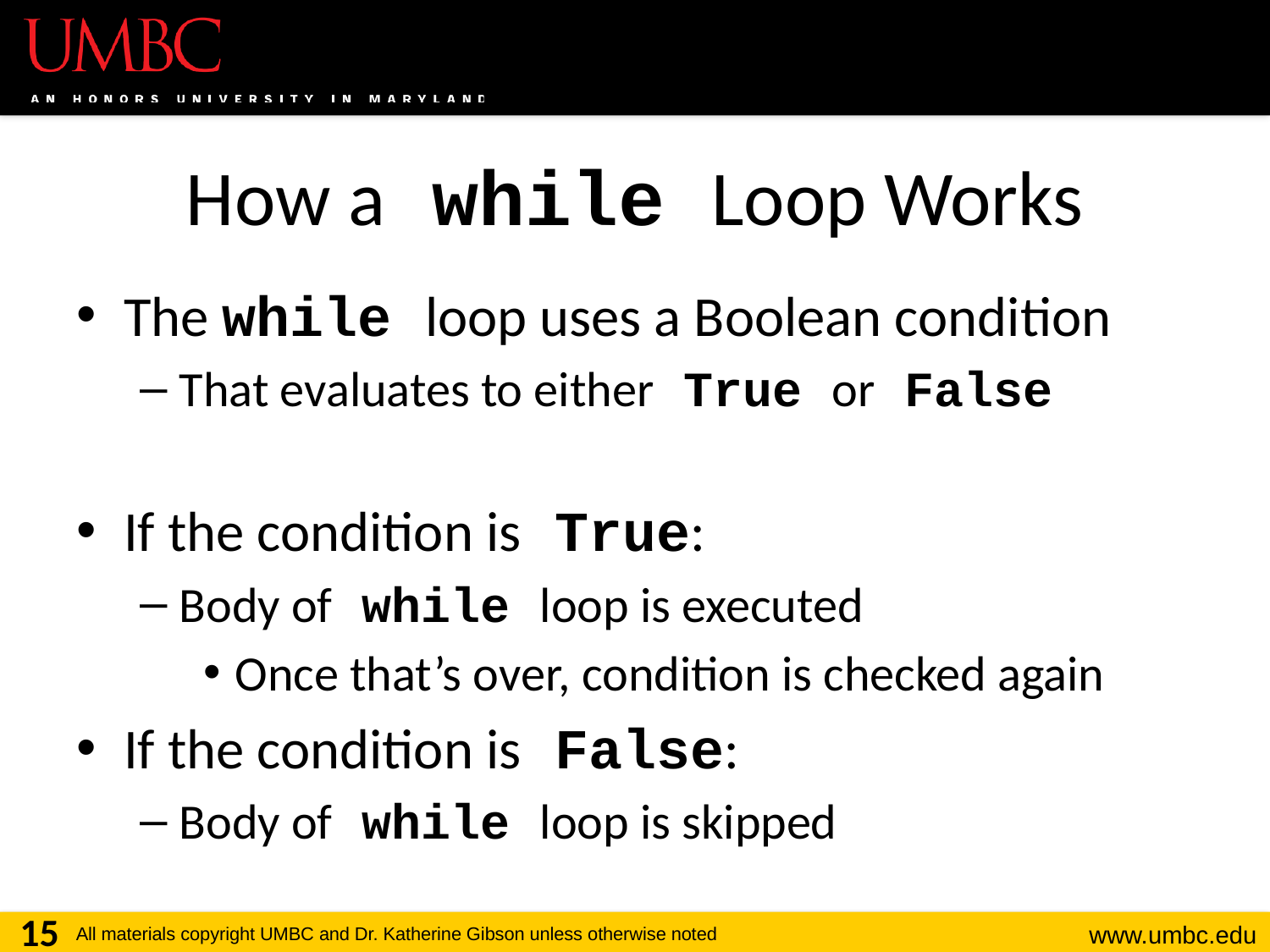

# How a while Loop Works
The while loop uses a Boolean condition
That evaluates to either True or False

If the condition is True:
Body of while loop is executed
Once that’s over, condition is checked again
If the condition is False:
Body of while loop is skipped

15